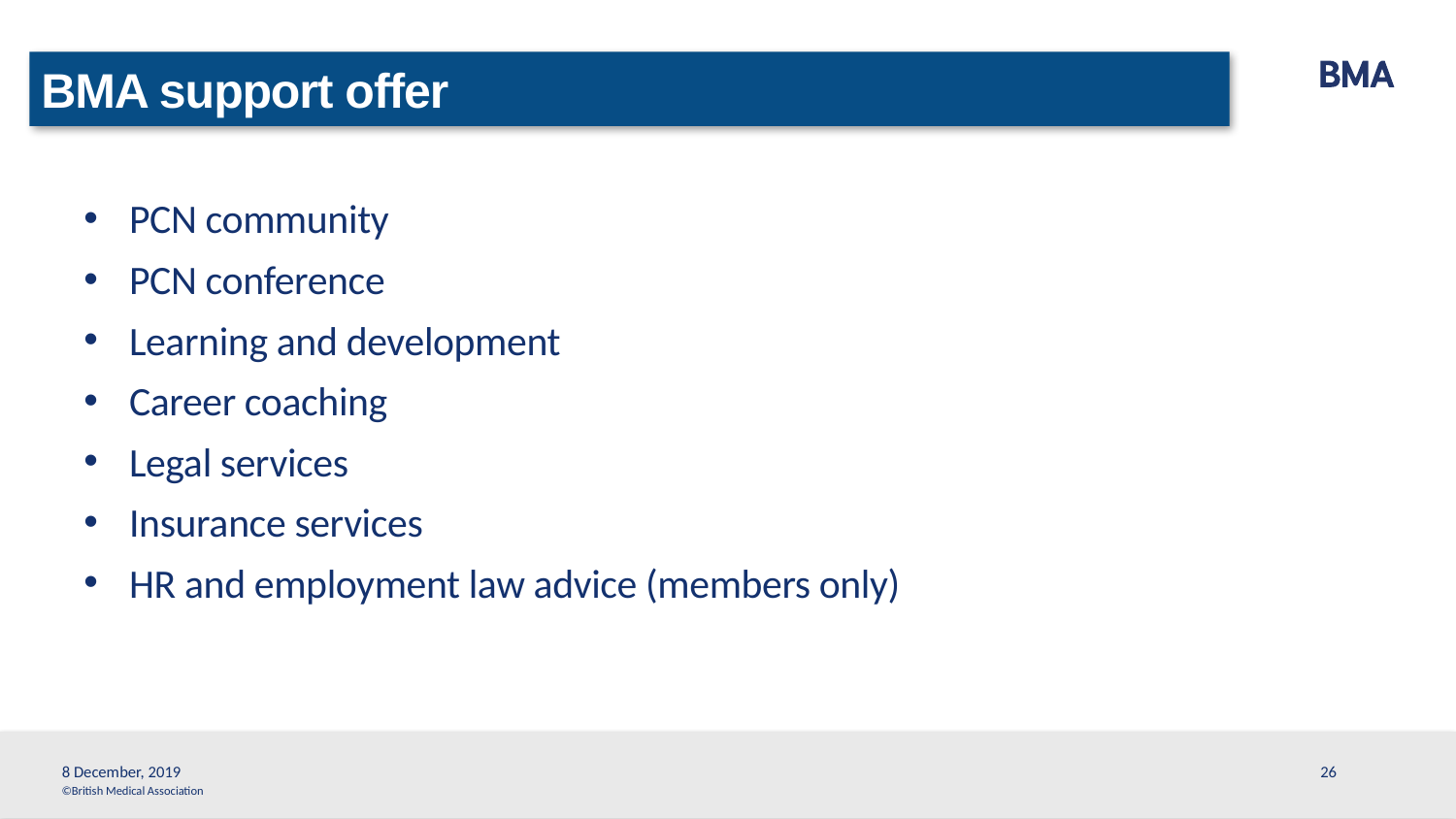

BMA support offer
PCN community
PCN conference
Learning and development
Career coaching
Legal services
Insurance services
HR and employment law advice (members only)
8 December, 2019
26